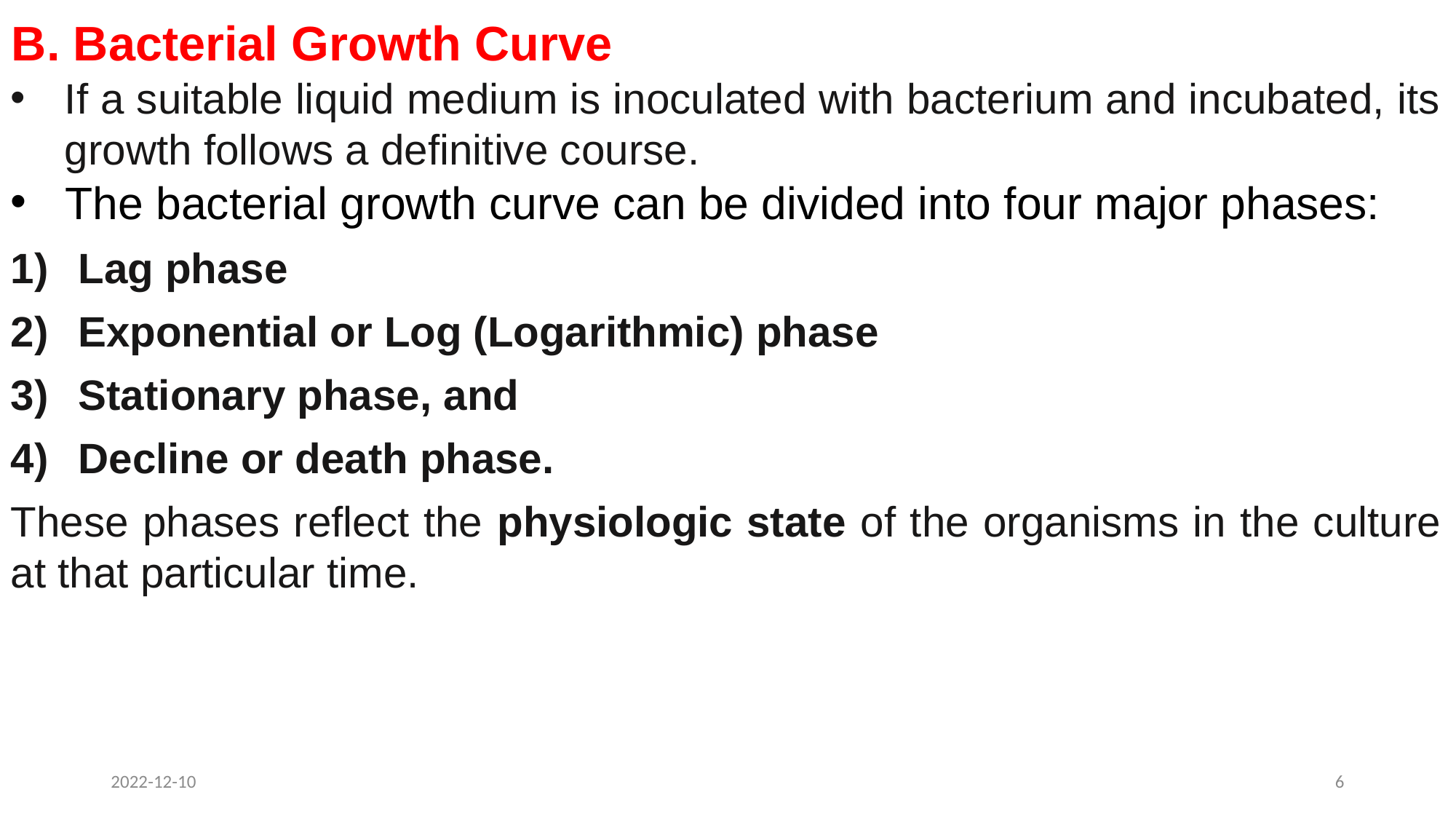

B. Bacterial Growth Curve
If a suitable liquid medium is inoculated with bacterium and incubated, its growth follows a definitive course.
The bacterial growth curve can be divided into four major phases:
Lag phase
Exponential or Log (Logarithmic) phase
Stationary phase, and
Decline or death phase.
These phases reflect the physiologic state of the organisms in the culture at that particular time.
2022-12-10
6